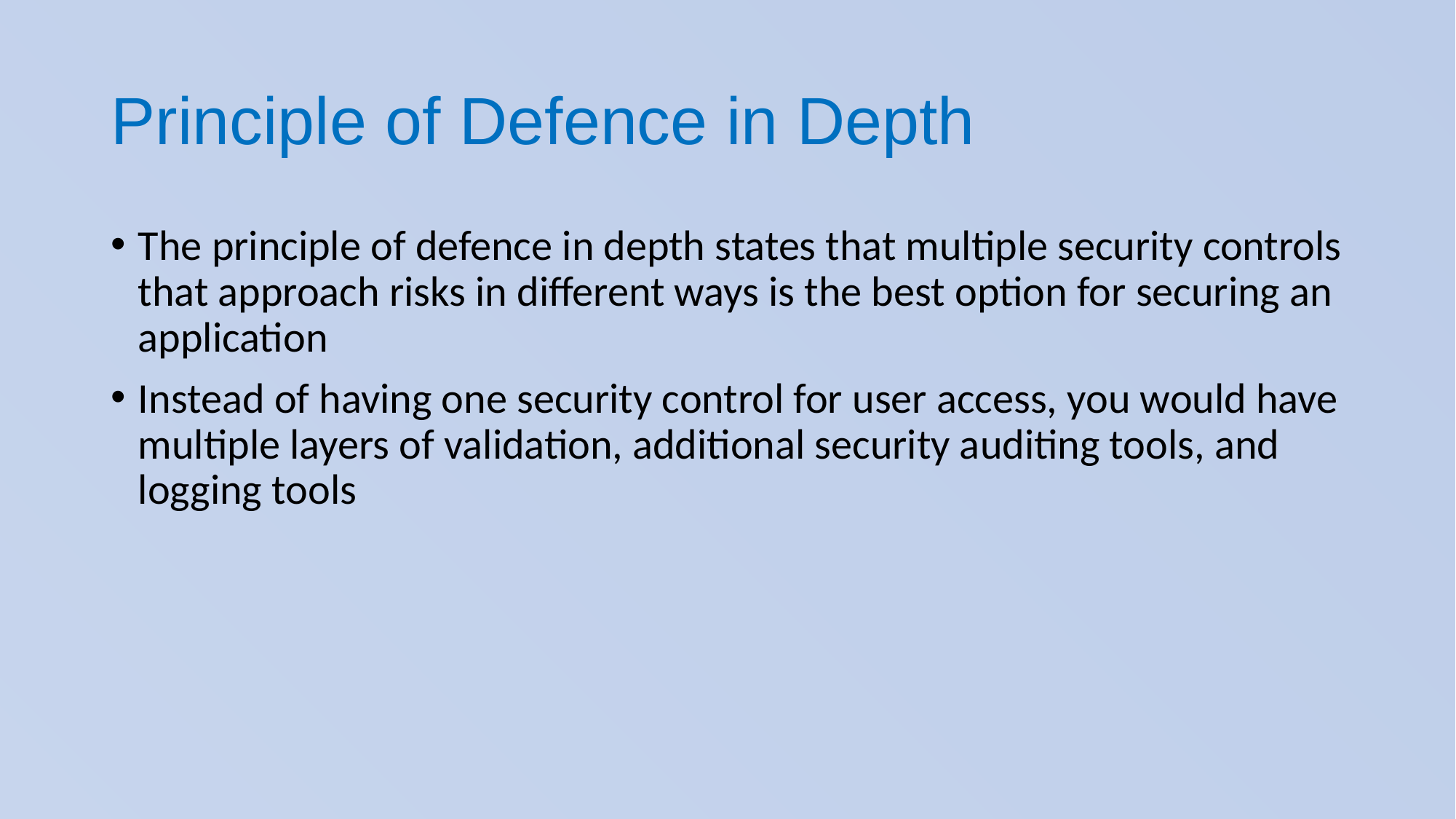

# Principle of Defence in Depth
The principle of defence in depth states that multiple security controls that approach risks in different ways is the best option for securing an application
Instead of having one security control for user access, you would have multiple layers of validation, additional security auditing tools, and logging tools